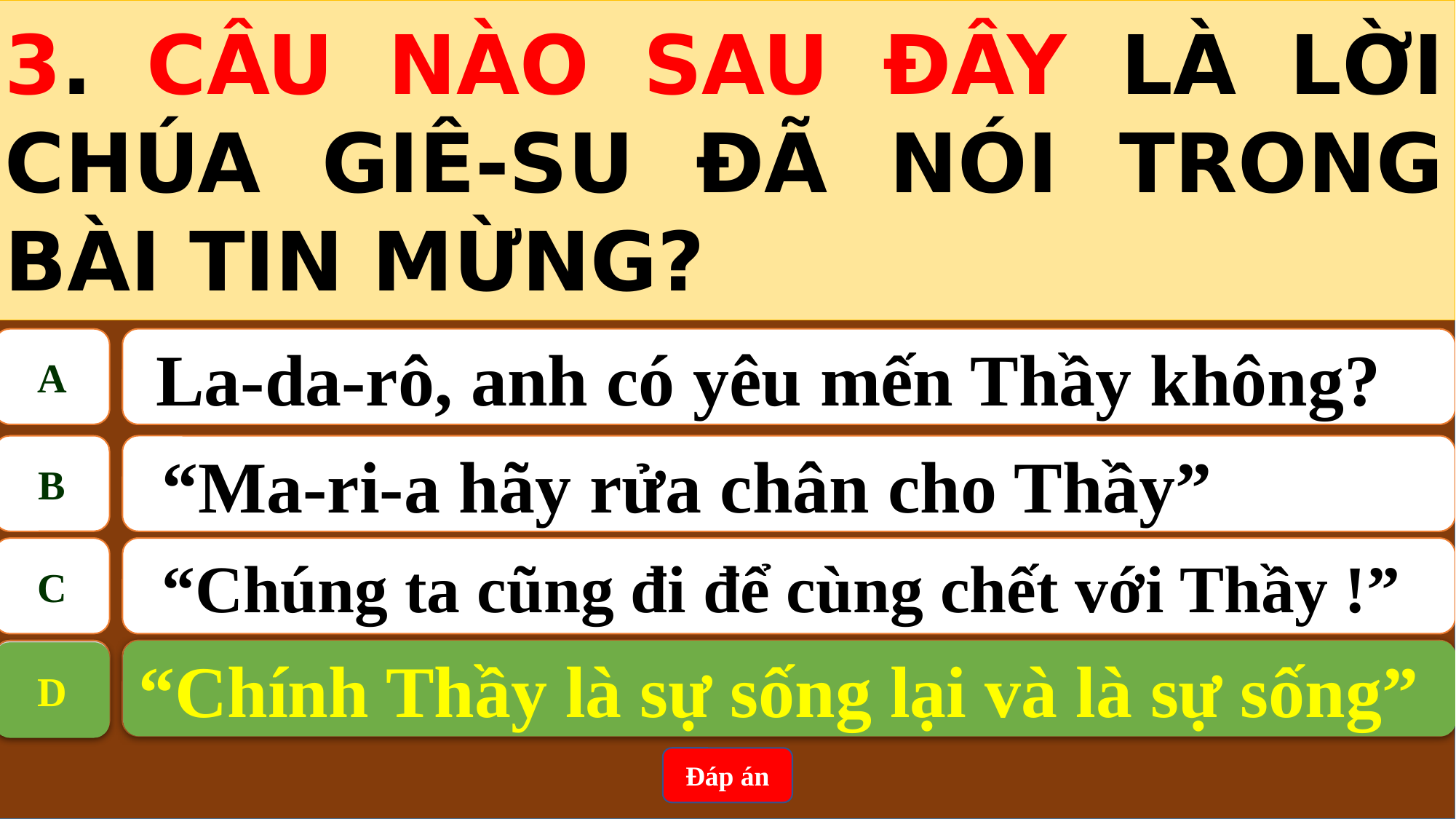

3. CÂU NÀO SAU ĐÂY LÀ LỜI CHÚA GIÊ-SU ĐÃ NÓI TRONG BÀI TIN MỪNG?
A
 La-da-rô, anh có yêu mến Thầy không?
B
“Ma-ri-a hãy rửa chân cho Thầy”
C
“Chúng ta cũng đi để cùng chết với Thầy !”
D
“Chính Thầy là sự sống lại và là sự sống”
“Chính Thầy là sự sống lại và là sự sống”
D
Đáp án